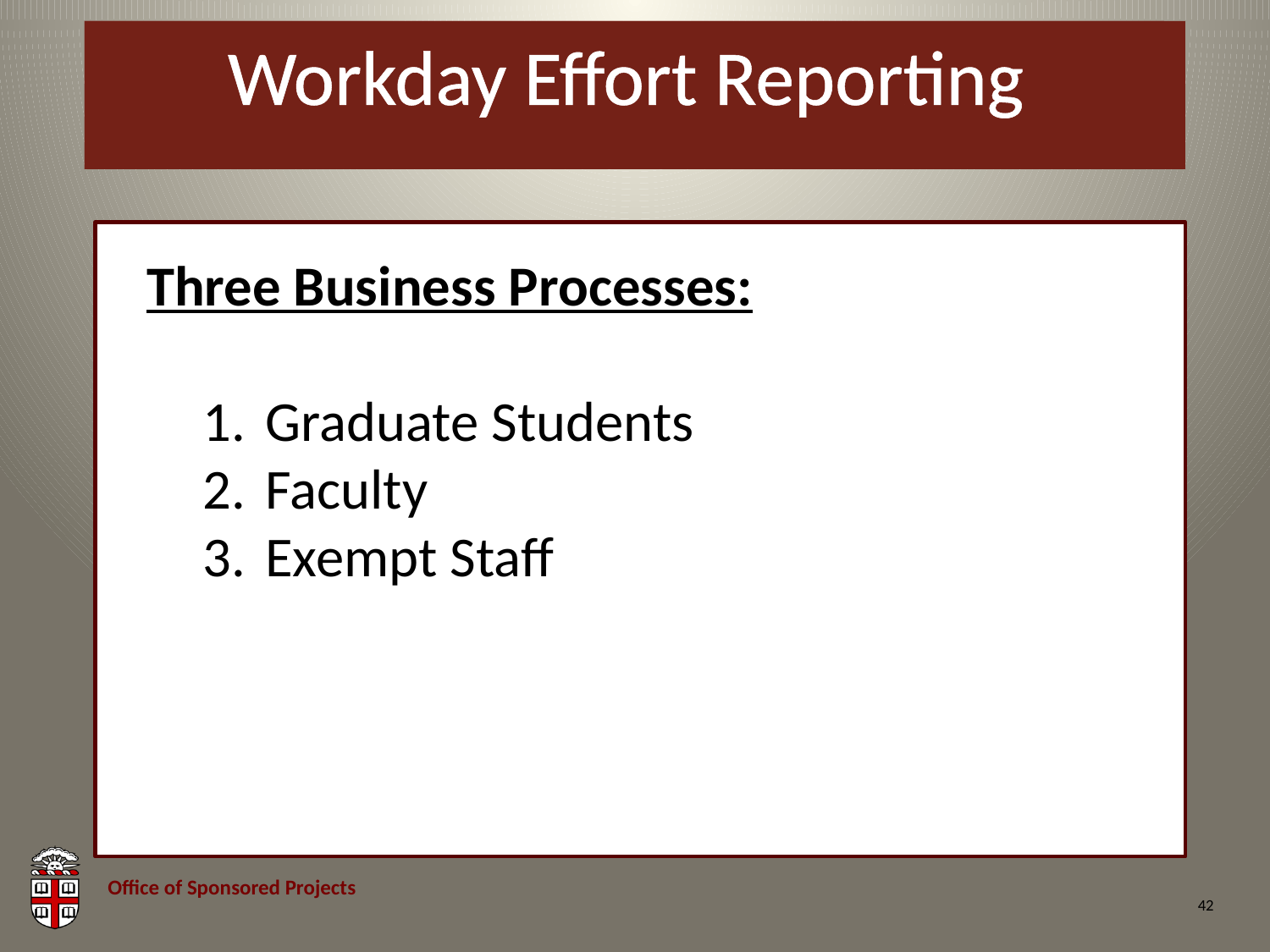

# Workday Effort Reporting
Three Business Processes:

Graduate Students
Faculty
Exempt Staff

42